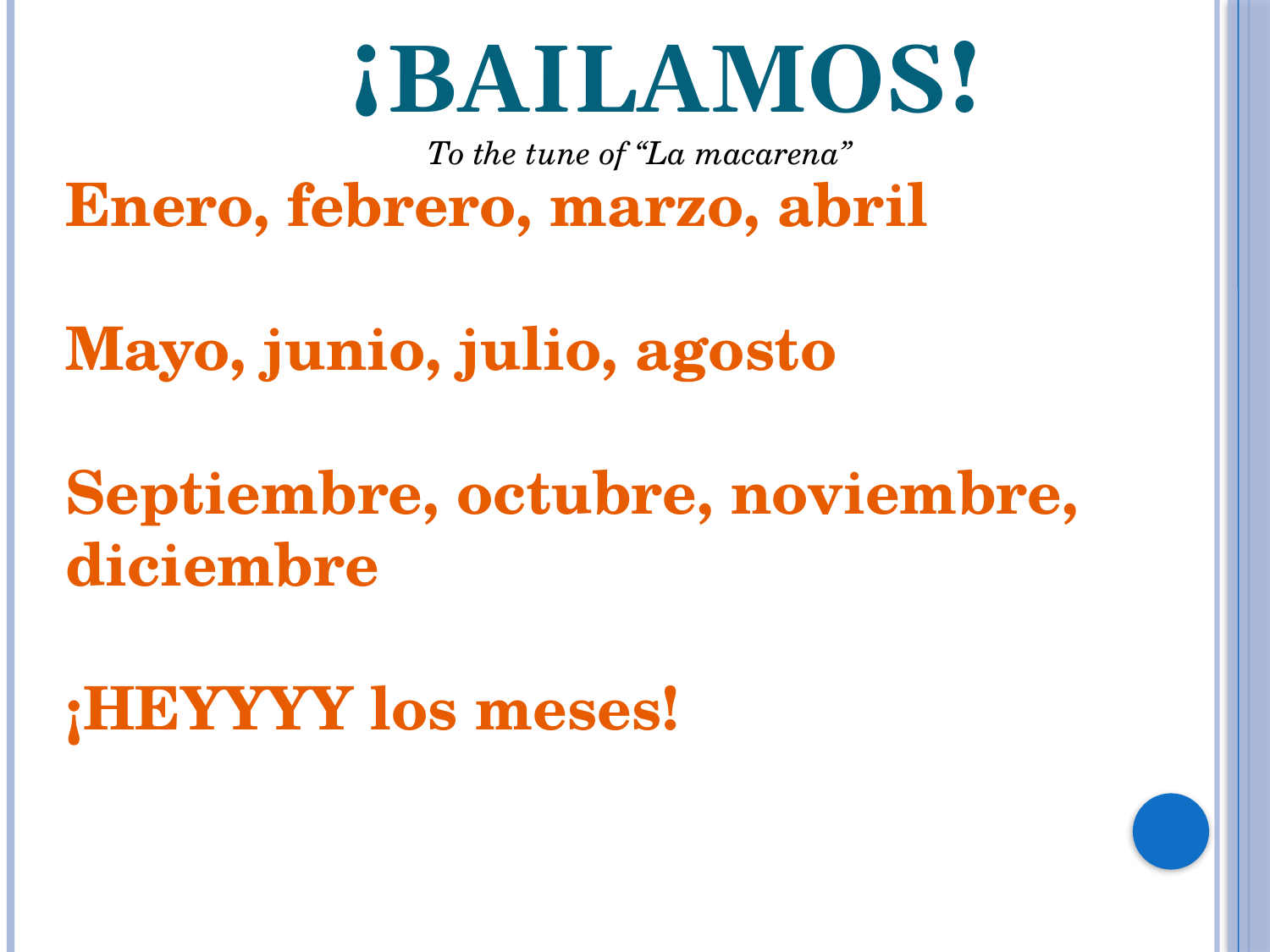

# ¡BAILAMOS!
To the tune of “La macarena”
Enero, febrero, marzo, abril

Mayo, junio, julio, agosto

Septiembre, octubre, noviembre, diciembre

¡HEYYYY los meses!